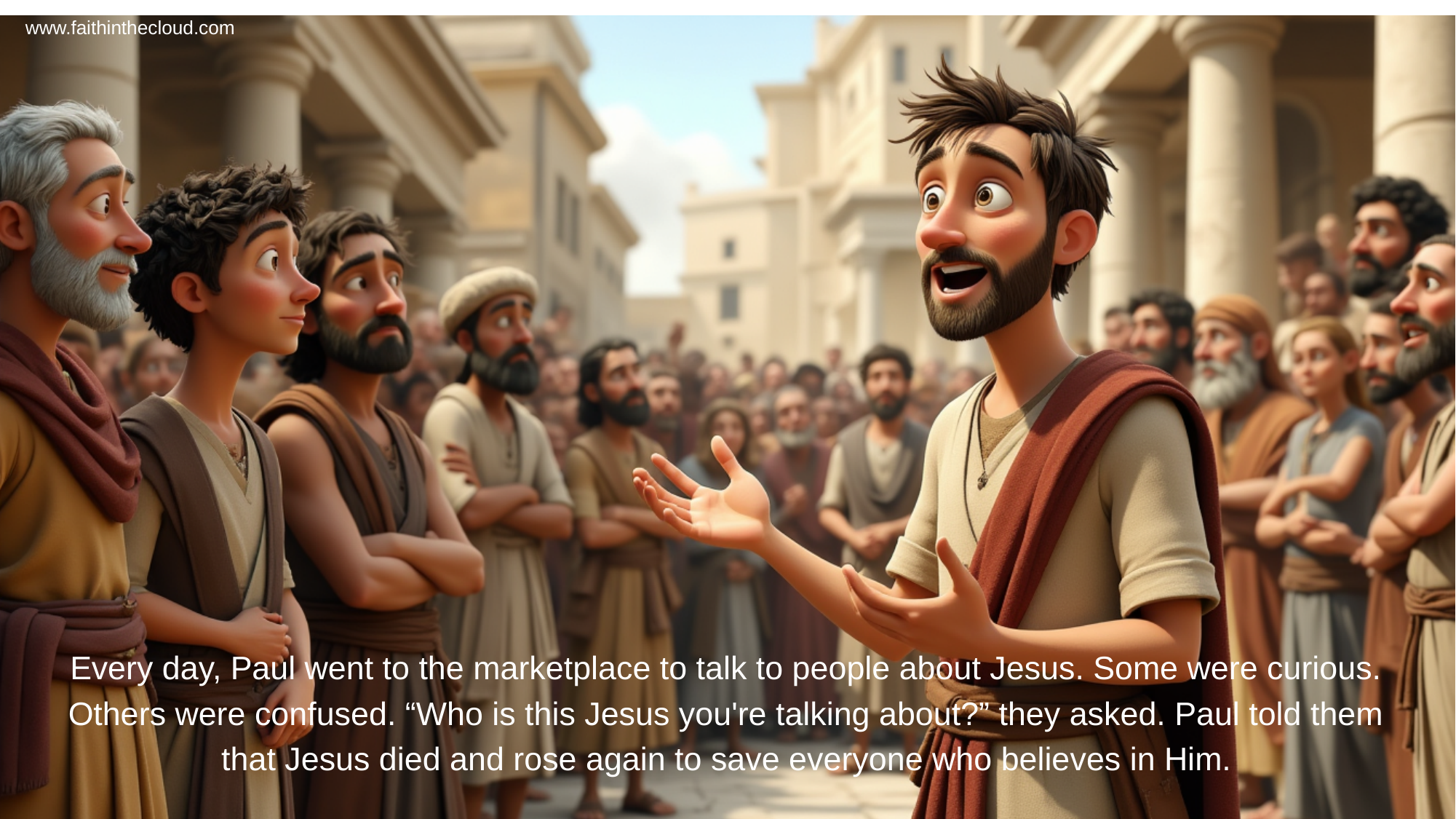

www.faithinthecloud.com

Every day, Paul went to the marketplace to talk to people about Jesus. Some were curious. Others were confused. “Who is this Jesus you're talking about?” they asked. Paul told them that Jesus died and rose again to save everyone who believes in Him.